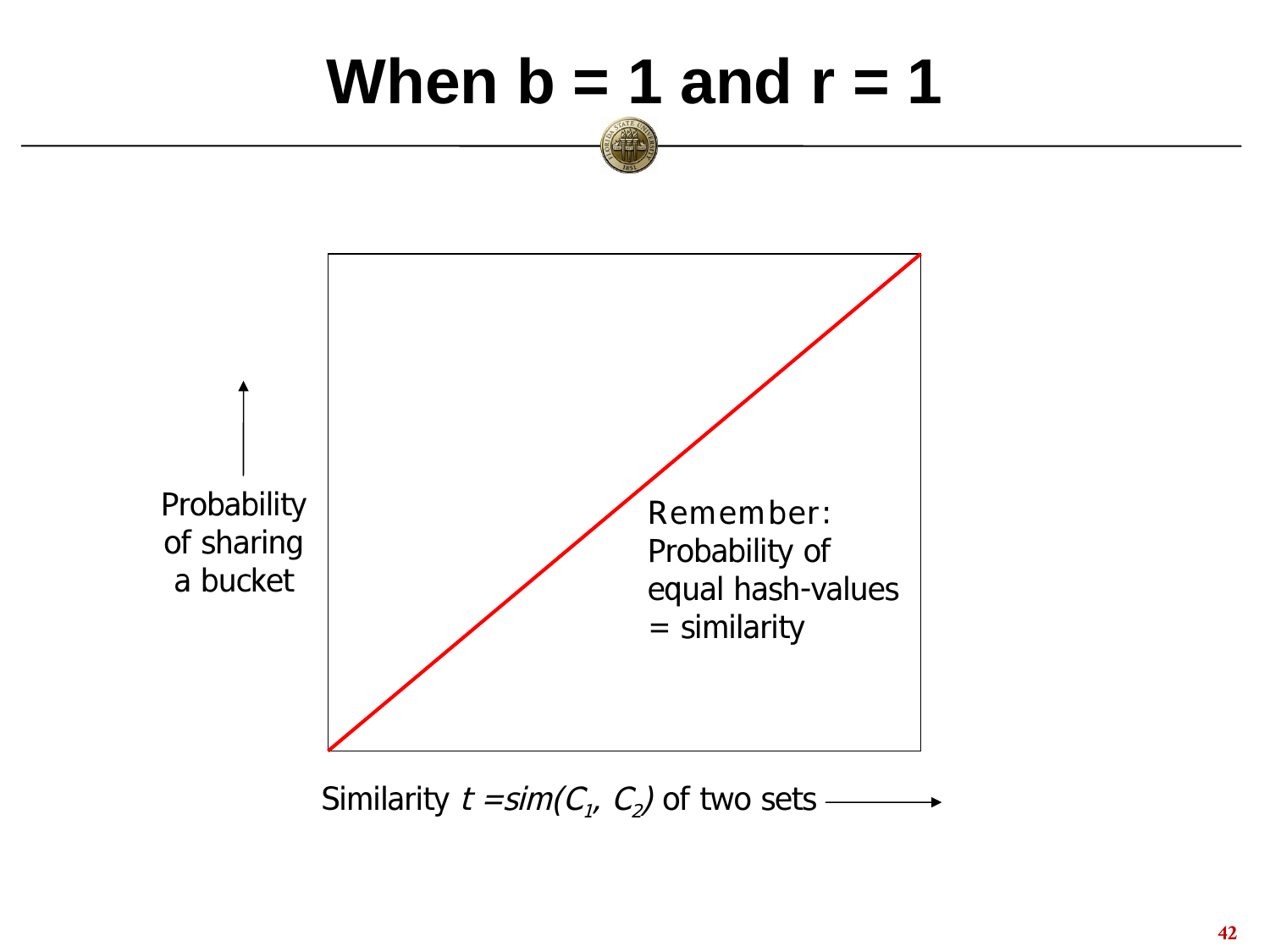

# When b = 1 and r = 1

Probability
of sharing
a bucket
Remember:
Probability of
equal hash-values
= similarity
       Similarity t =sim(C1, C2) of two sets

42